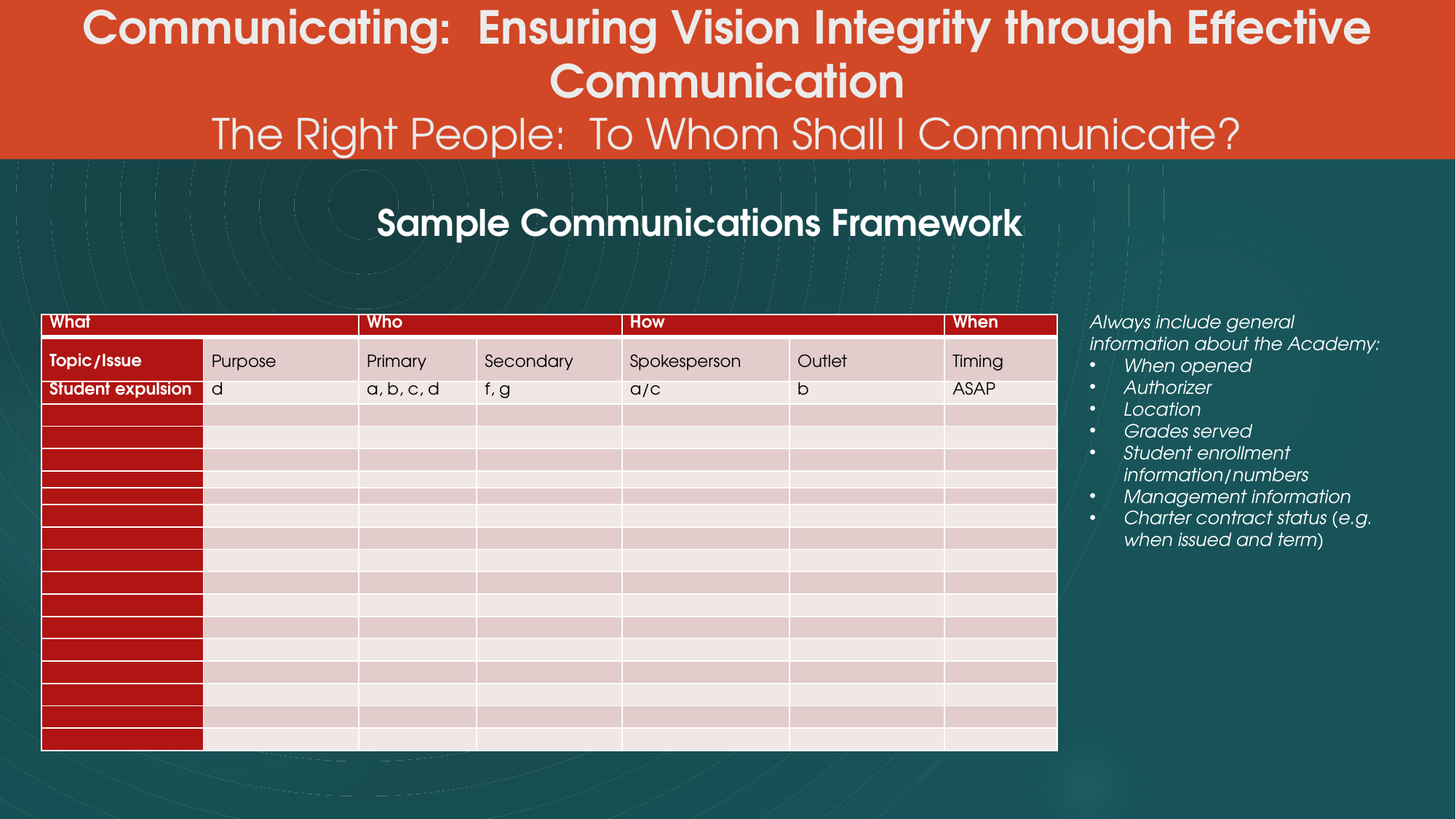

# Communicating:  Ensuring Vision Integrity through Effective Communication The Right People:  To Whom Shall I Communicate?
Sample Communications Framework

Always include general information about the Academy:
When opened
Authorizer
Location
Grades served
Student enrollment information/numbers
Management information
Charter contract status (e.g. when issued and term)
| What |  | Who |  | How |  | When |
| --- | --- | --- | --- | --- | --- | --- |
| Topic/Issue | Purpose | Primary | Secondary | Spokesperson | Outlet | Timing |
| Student expulsion | d | a, b, c, d | f, g | a/c | b | ASAP |
|  |  |  |  |  |  |  |
|  |  |  |  |  |  |  |
|  |  |  |  |  |  |  |
|  |  |  |  |  |  |  |
|  |  |  |  |  |  |  |
|  |  |  |  |  |  |  |
|  |  |  |  |  |  |  |
|  |  |  |  |  |  |  |
|  |  |  |  |  |  |  |
|  |  |  |  |  |  |  |
|  |  |  |  |  |  |  |
|  |  |  |  |  |  |  |
|  |  |  |  |  |  |  |
|  |  |  |  |  |  |  |
|  |  |  |  |  |  |  |
|  |  |  |  |  |  |  |